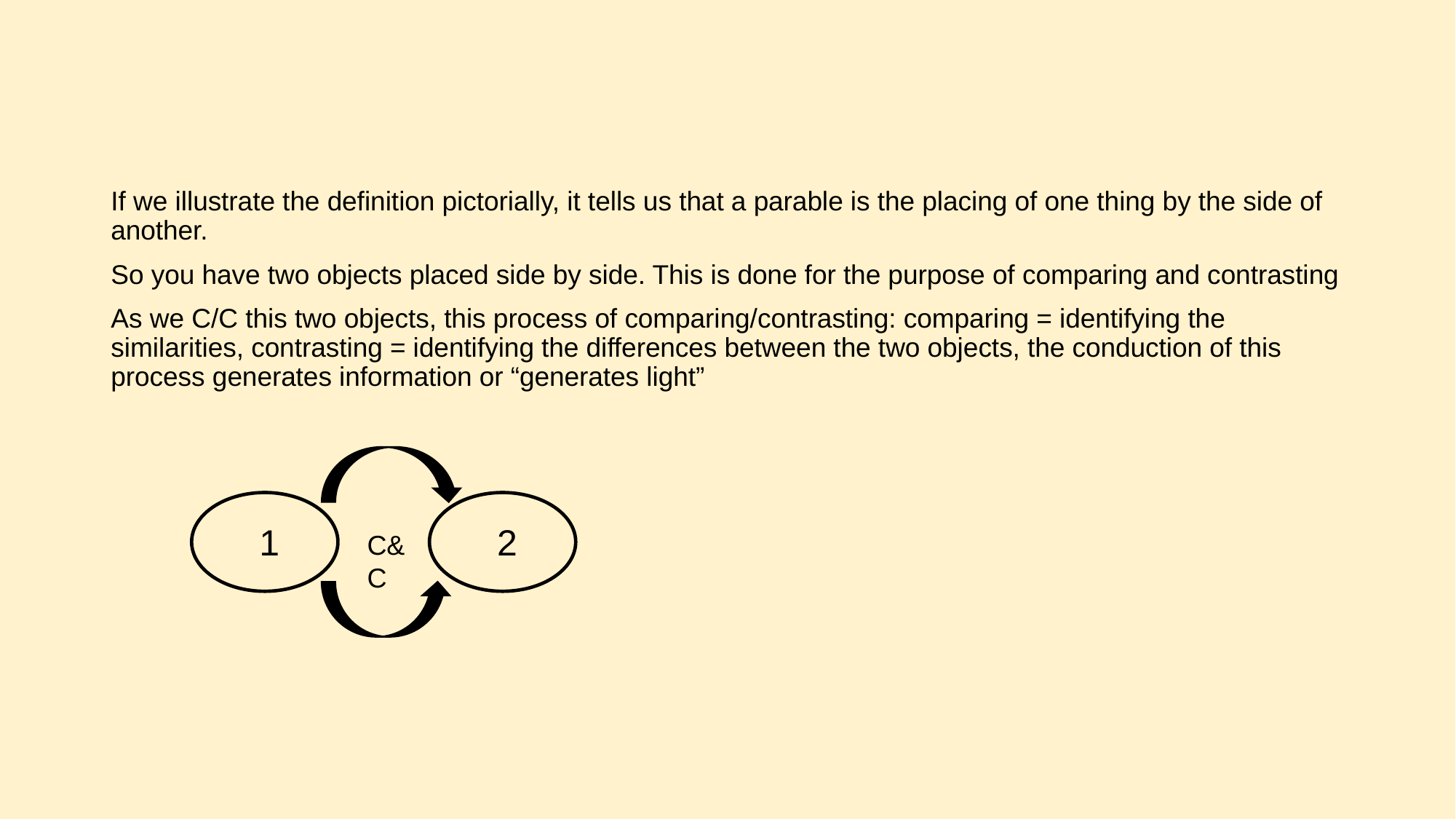

If we illustrate the definition pictorially, it tells us that a parable is the placing of one thing by the side of another.
So you have two objects placed side by side. This is done for the purpose of comparing and contrasting
As we C/C this two objects, this process of comparing/contrasting: comparing = identifying the similarities, contrasting = identifying the differences between the two objects, the conduction of this process generates information or “generates light”

1

2
C&C